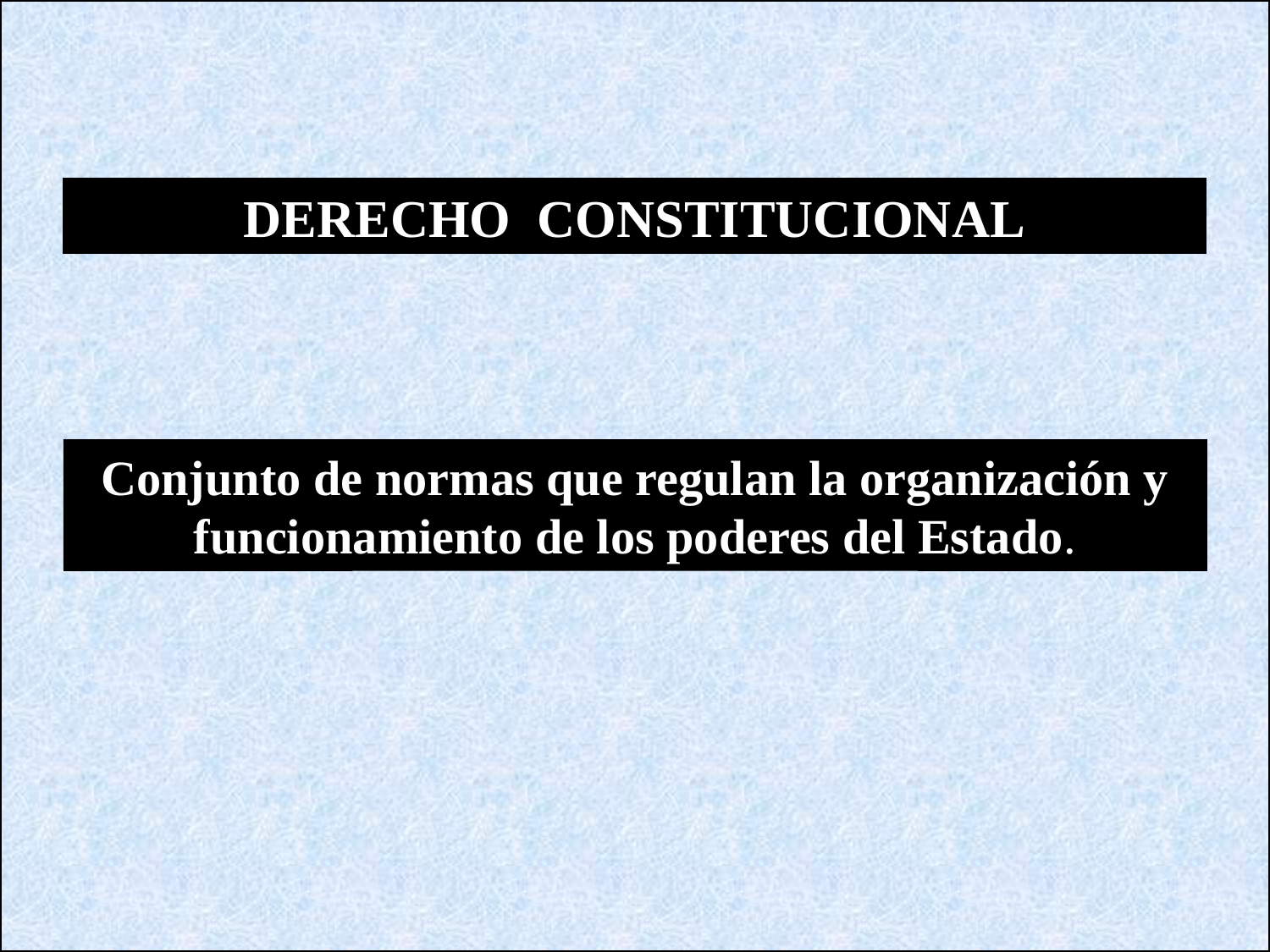

DERECHO  CONSTITUCIONAL
Conjunto de normas que regulan la organización y funcionamiento de los poderes del Estado.